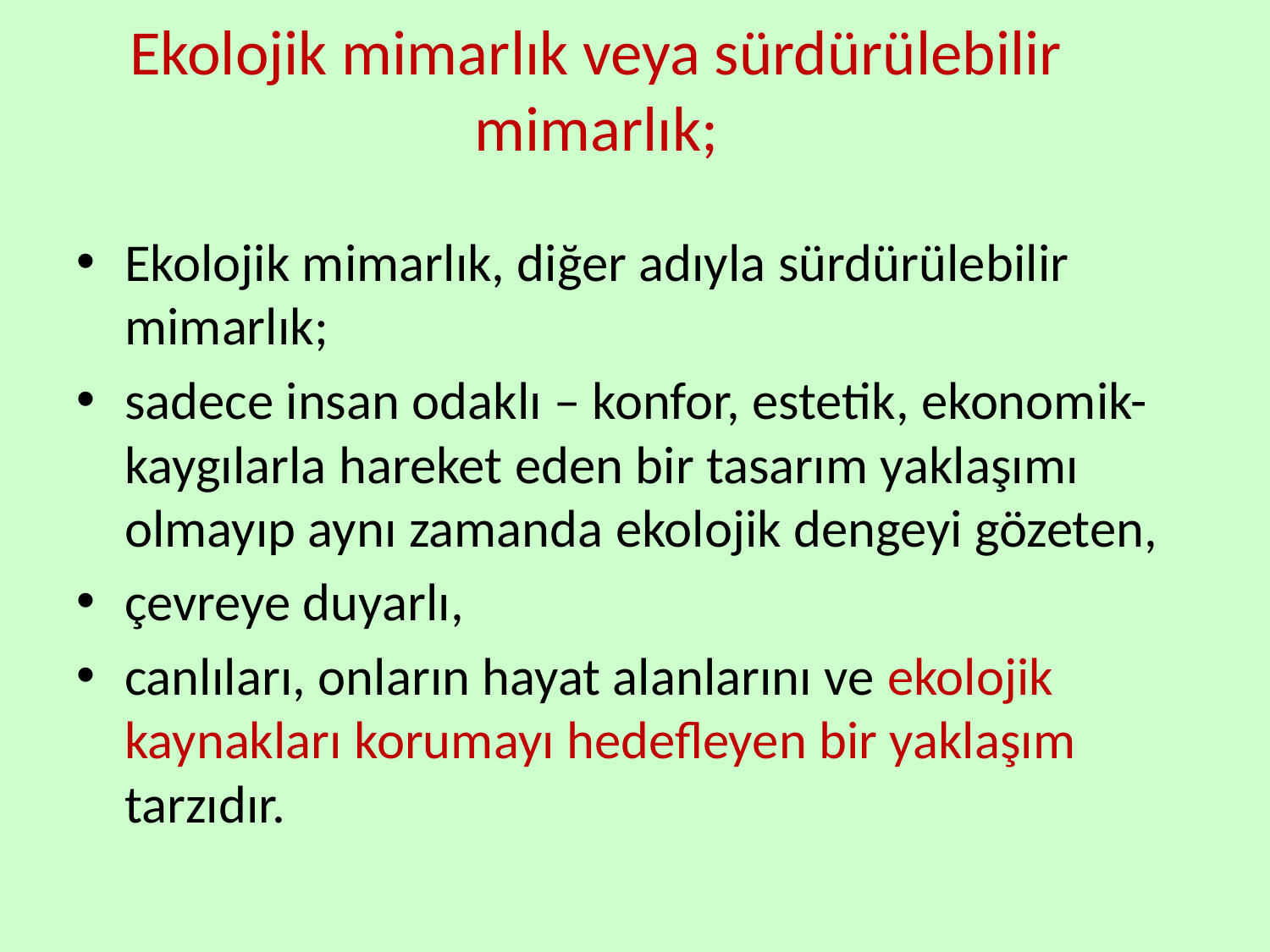

# Ekolojik mimarlık veya sürdürülebilir mimarlık;
Ekolojik mimarlık, diğer adıyla sürdürülebilir mimarlık;
sadece insan odaklı – konfor, estetik, ekonomik- kaygılarla hareket eden bir tasarım yaklaşımı olmayıp aynı zamanda ekolojik dengeyi gözeten,
çevreye duyarlı,
canlıları, onların hayat alanlarını ve ekolojik kaynakları korumayı hedefleyen bir yaklaşım tarzıdır.